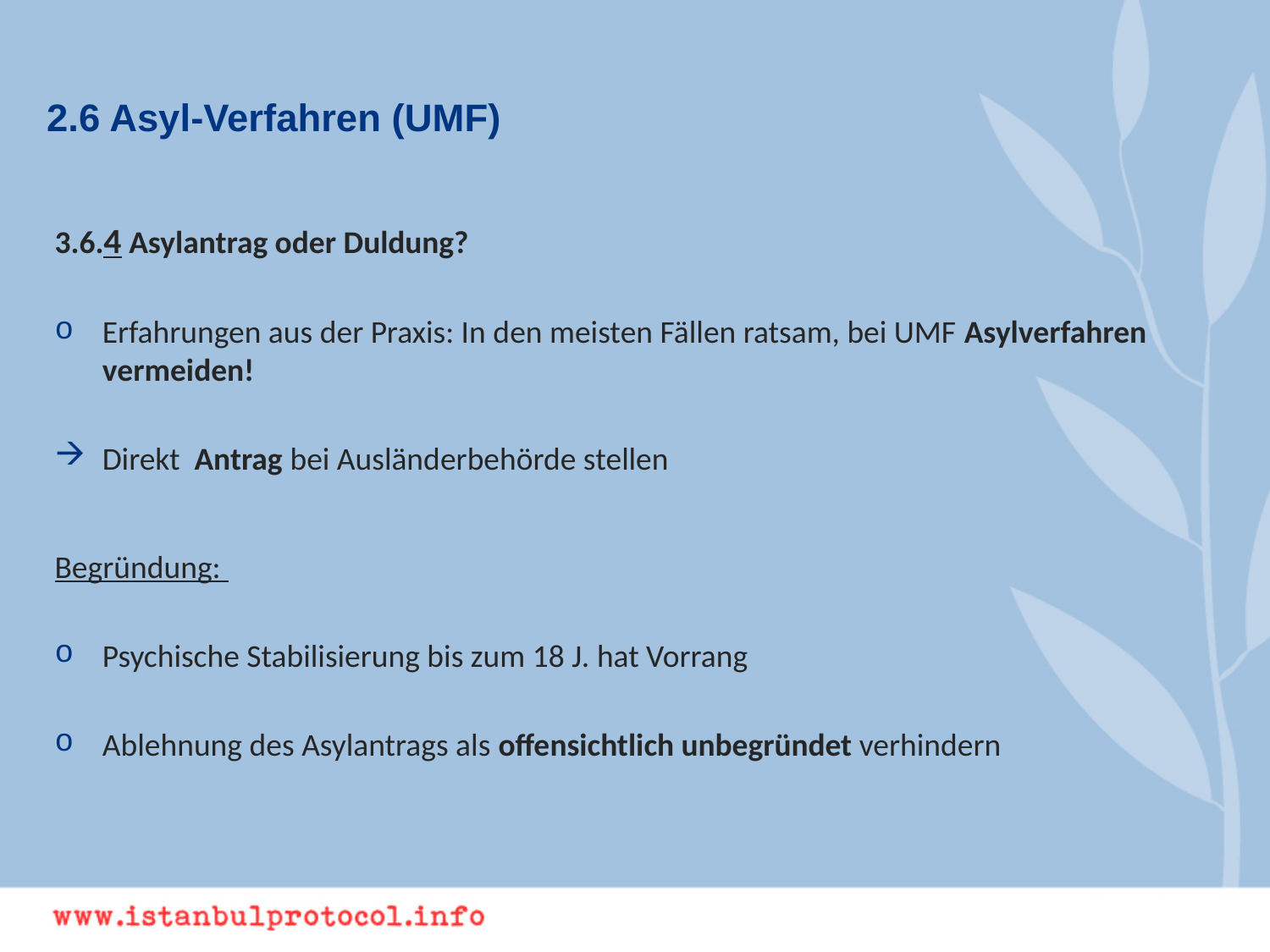

# 2.6 Asyl-Verfahren (UMF)
3.6.4 Asylantrag oder Duldung?

Erfahrungen aus der Praxis: In den meisten Fällen ratsam, bei UMF Asylverfahren vermeiden!

Direkt  Antrag bei Ausländerbehörde stellen

Begründung:

Psychische Stabilisierung bis zum 18 J. hat Vorrang

Ablehnung des Asylantrags als offensichtlich unbegründet verhindern
29. Mai 2013